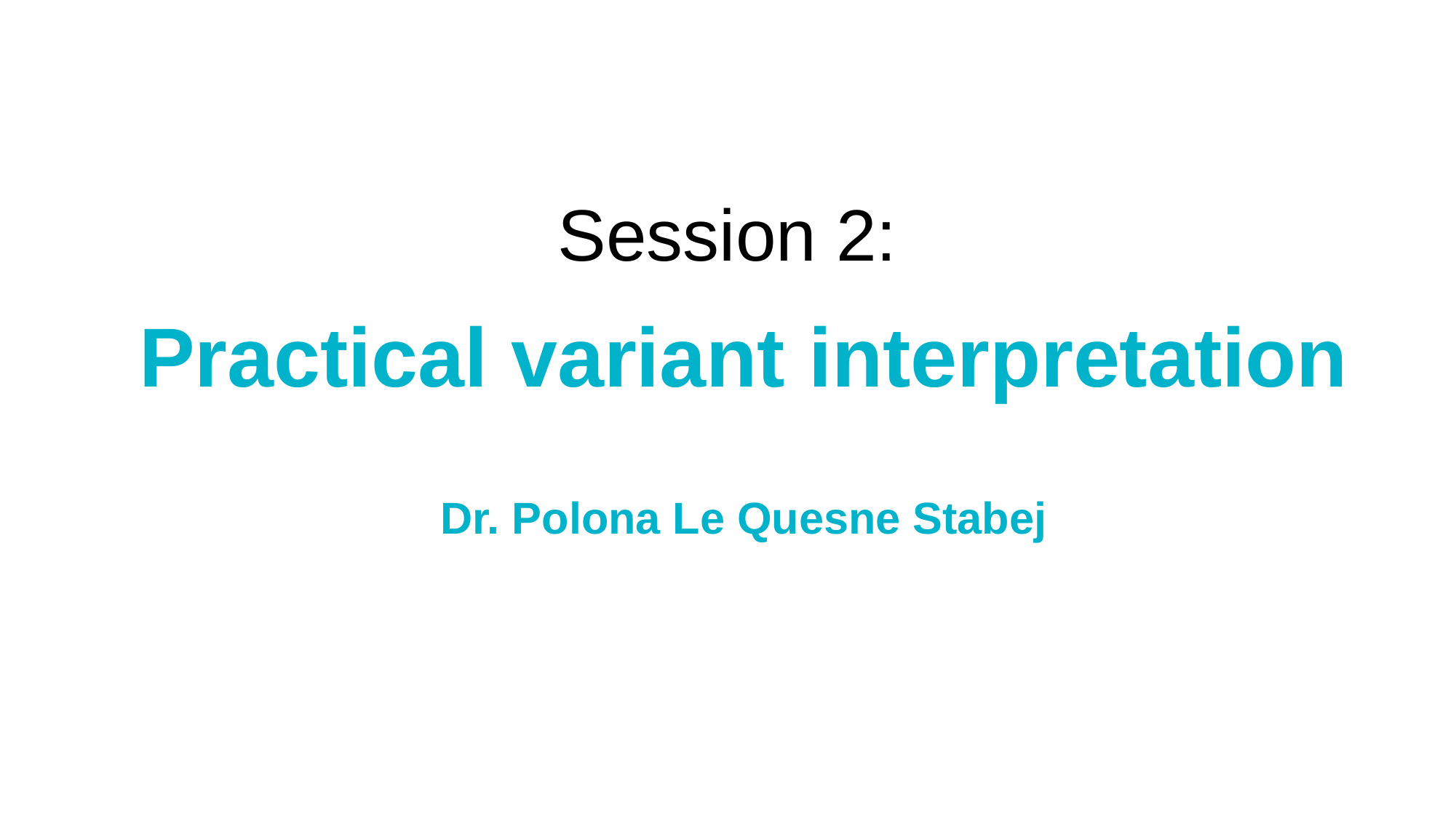

Session 2:
# Practical variant interpretation Dr. Polona Le Quesne Stabej